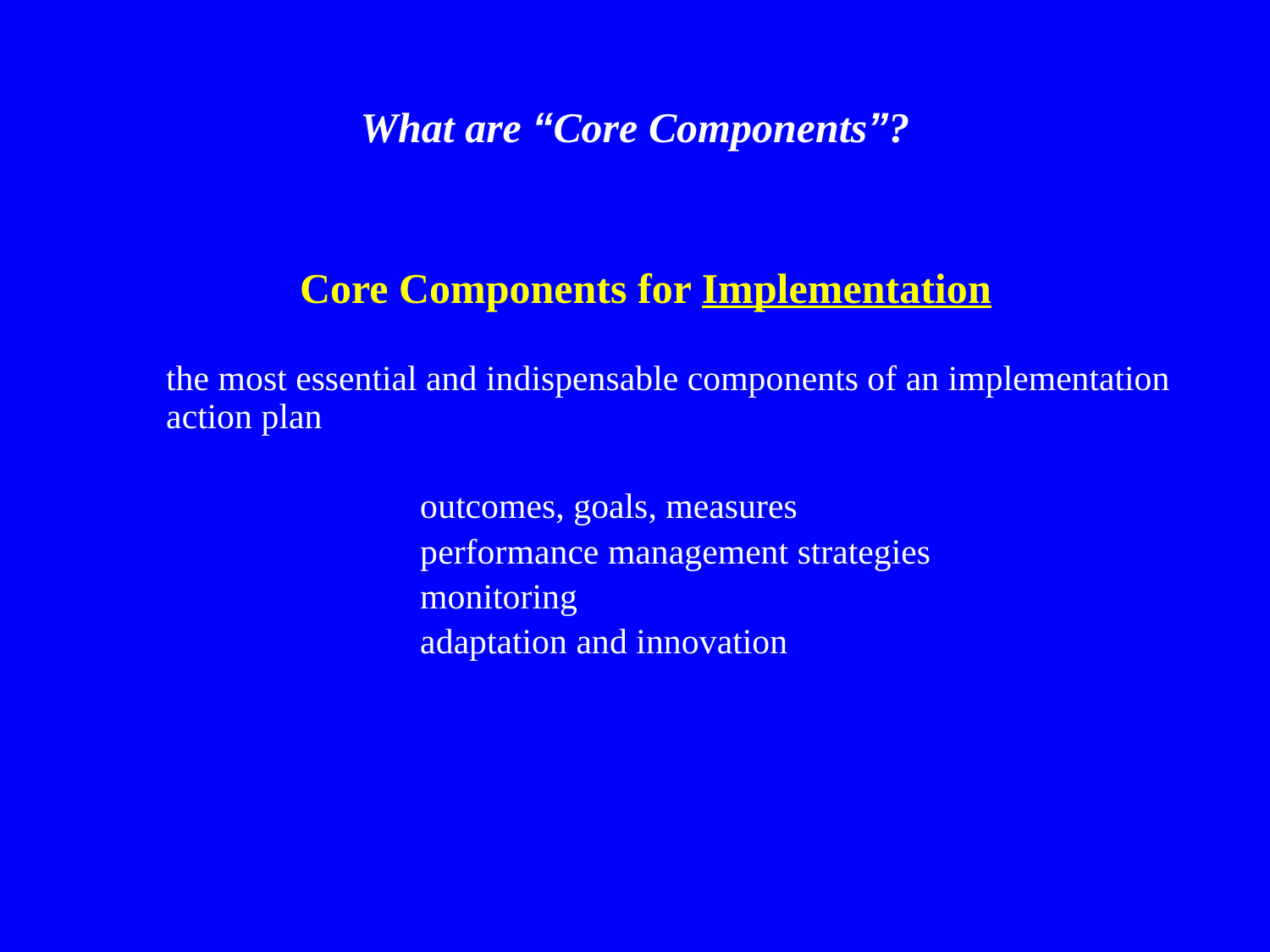

# What are “Core Components”?

Core Components for Implementation

	the most essential and indispensable components of an implementation action plan

			outcomes, goals, measures
			performance management strategies
			monitoring
			adaptation and innovation